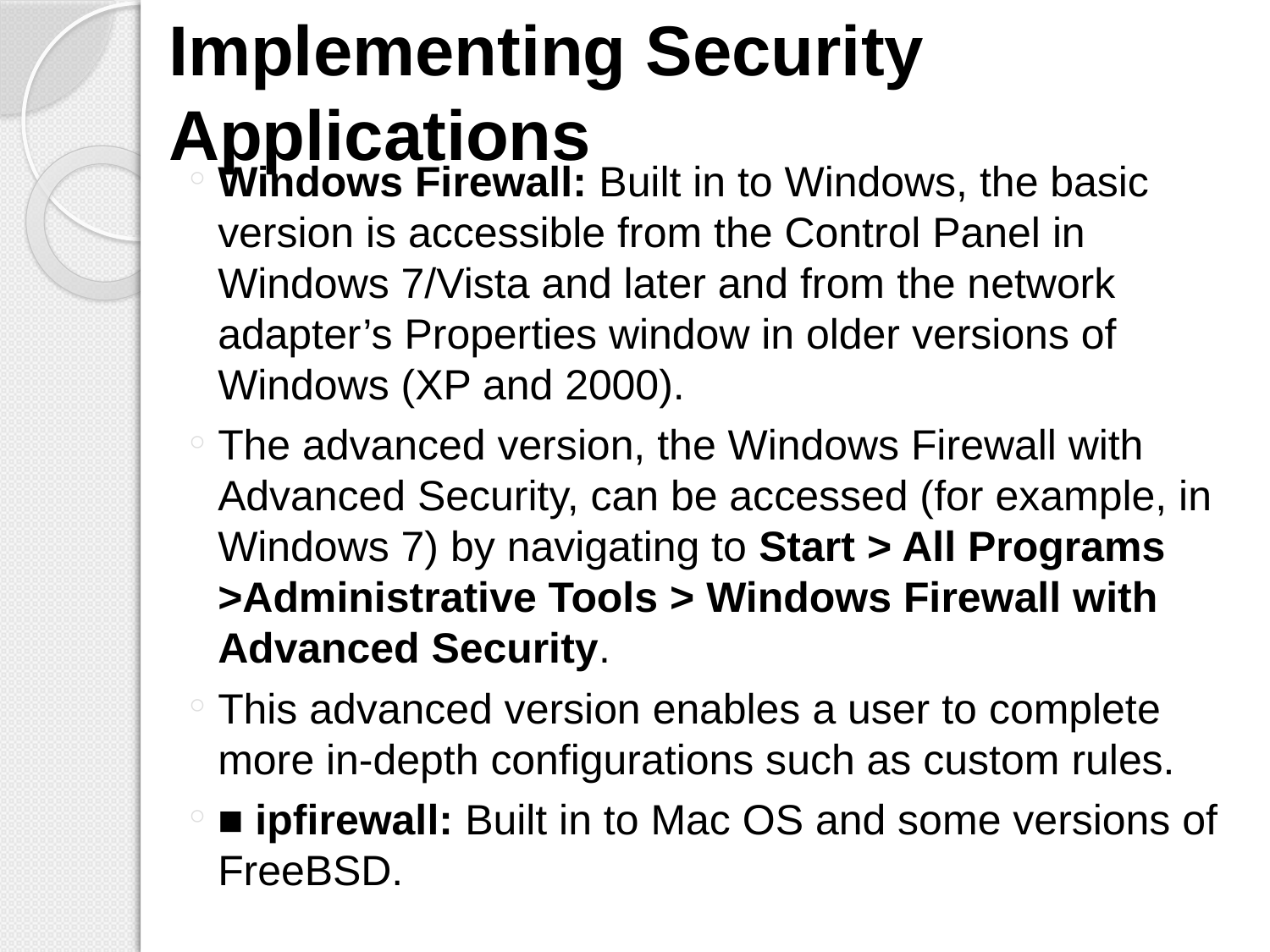

# Implementing Security Applications
Windows Firewall: Built in to Windows, the basic version is accessible from the Control Panel in Windows 7/Vista and later and from the network adapter’s Properties window in older versions of Windows (XP and 2000).
The advanced version, the Windows Firewall with Advanced Security, can be accessed (for example, in Windows 7) by navigating to Start > All Programs >Administrative Tools > Windows Firewall with Advanced Security.
This advanced version enables a user to complete more in-depth configurations such as custom rules.
■ ipfirewall: Built in to Mac OS and some versions of FreeBSD.